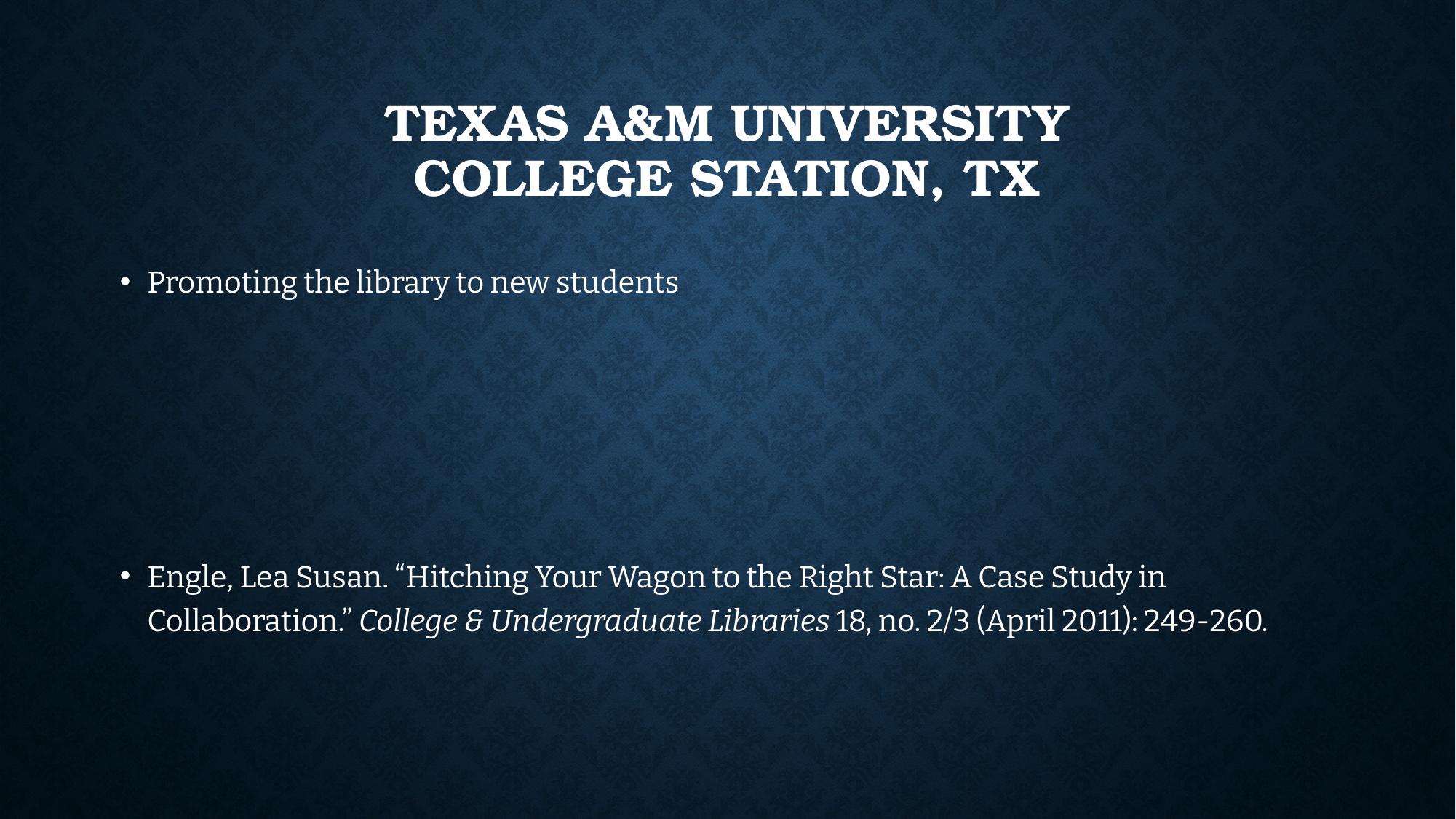

# Texas A&M University College Station, TX
Promoting the library to new students

Engle, Lea Susan. “Hitching Your Wagon to the Right Star: A Case Study in Collaboration.” College & Undergraduate Libraries 18, no. 2/3 (April 2011): 249-260.